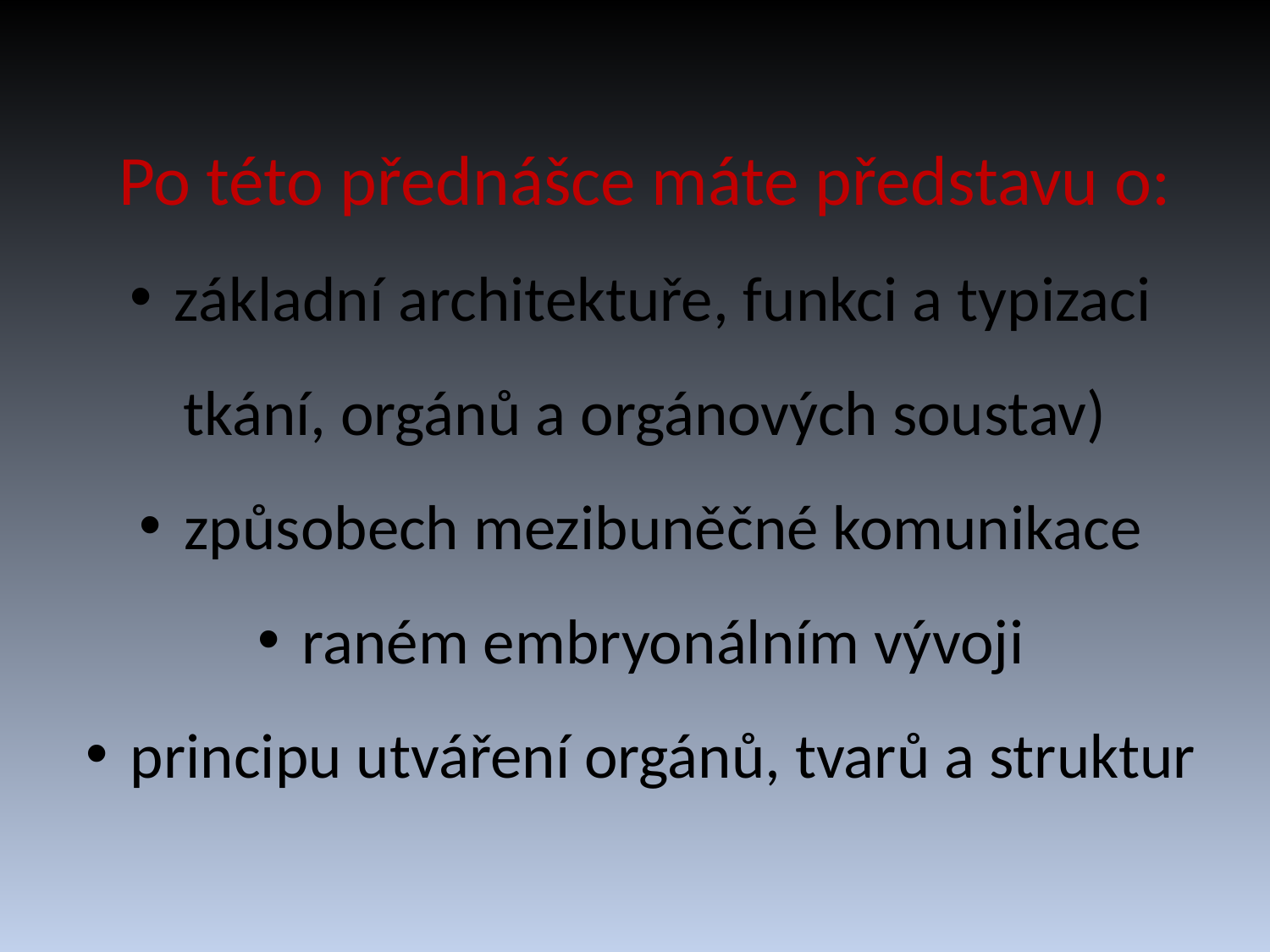

Po této přednášce máte představu o:
 základní architektuře, funkci a typizaci tkání, orgánů a orgánových soustav)
 způsobech mezibuněčné komunikace
 raném embryonálním vývoji
 principu utváření orgánů, tvarů a struktur